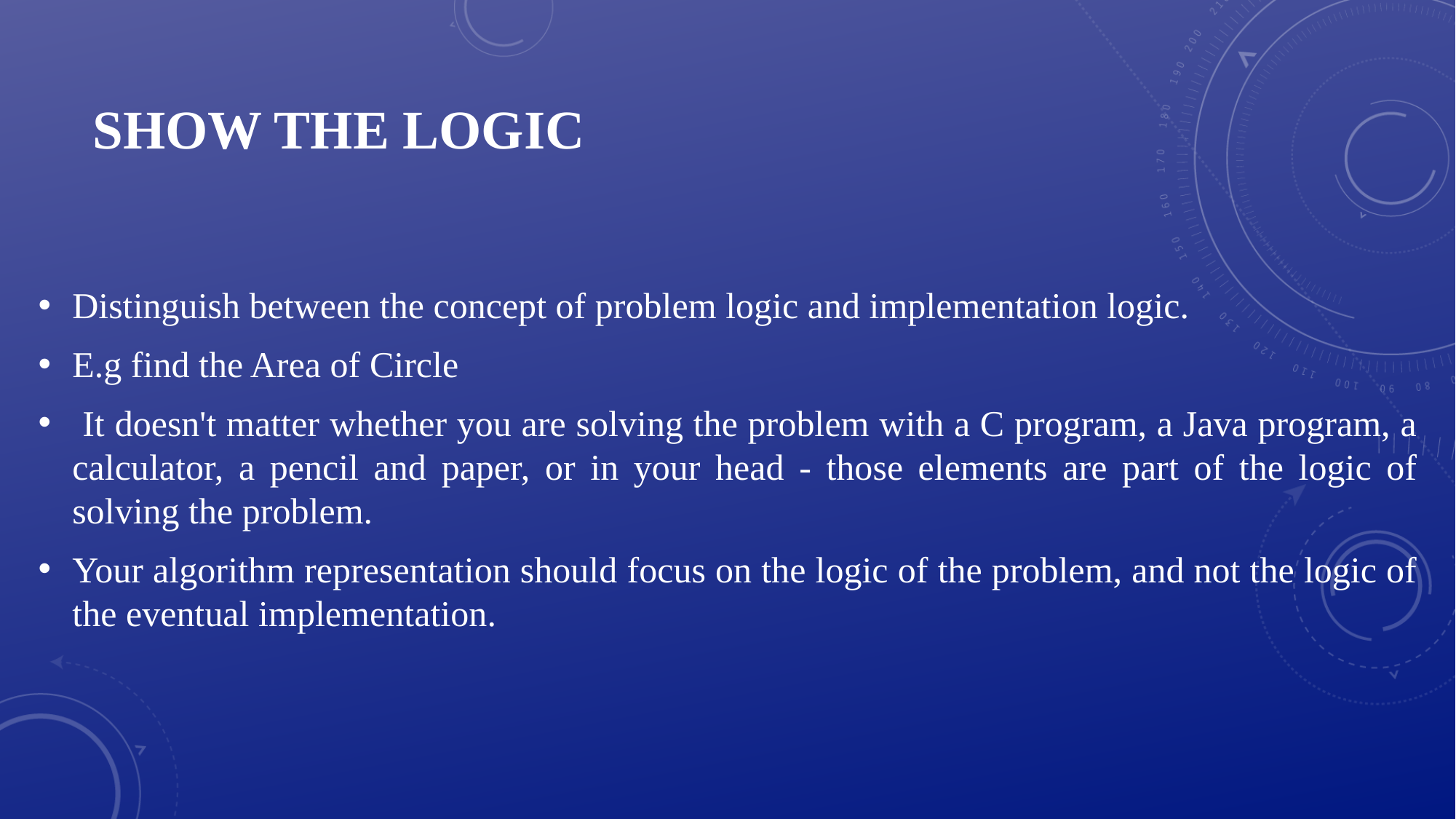

# Show the Logic
Distinguish between the concept of problem logic and implementation logic.
E.g find the Area of Circle
 It doesn't matter whether you are solving the problem with a C program, a Java program, a calculator, a pencil and paper, or in your head - those elements are part of the logic of solving the problem.
Your algorithm representation should focus on the logic of the problem, and not the logic of the eventual implementation.